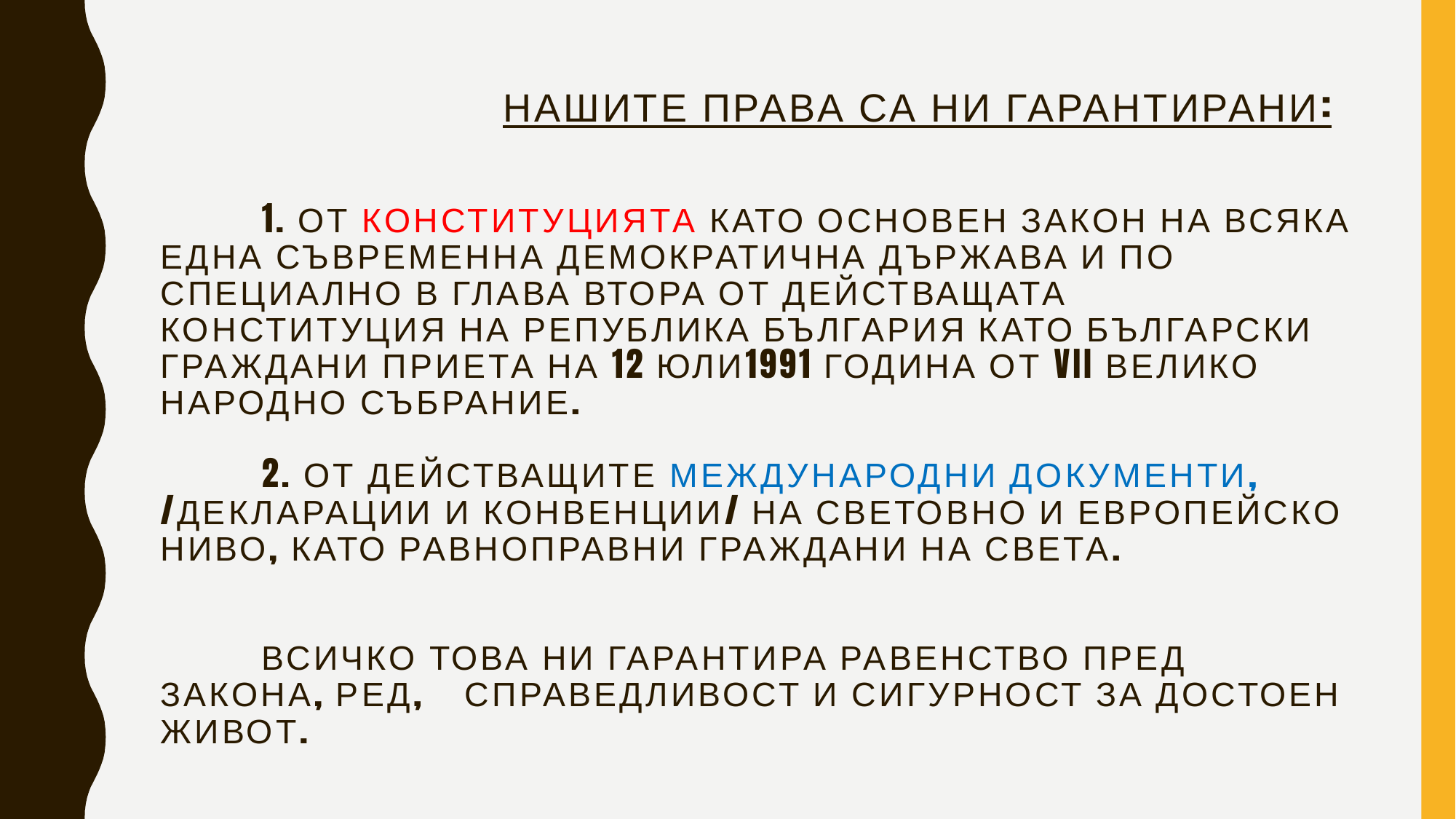

# Нашите права са ни гарантирани: 1. От Конституцията като основен закон на всяка една съвременна демократична държава и по специално в глава втора от действащата конституция на Република българия като български граждани приета на 12 юли1991 година от VII Велико народно събрание. 2. от действащите международни документи,  /декларации и конвенции/ на световно и европейско ниво, като равноправни граждани на света. Всичко това ни гарантира равенство пред закона, ред, 	справедливост и сигурност за достоен живот.